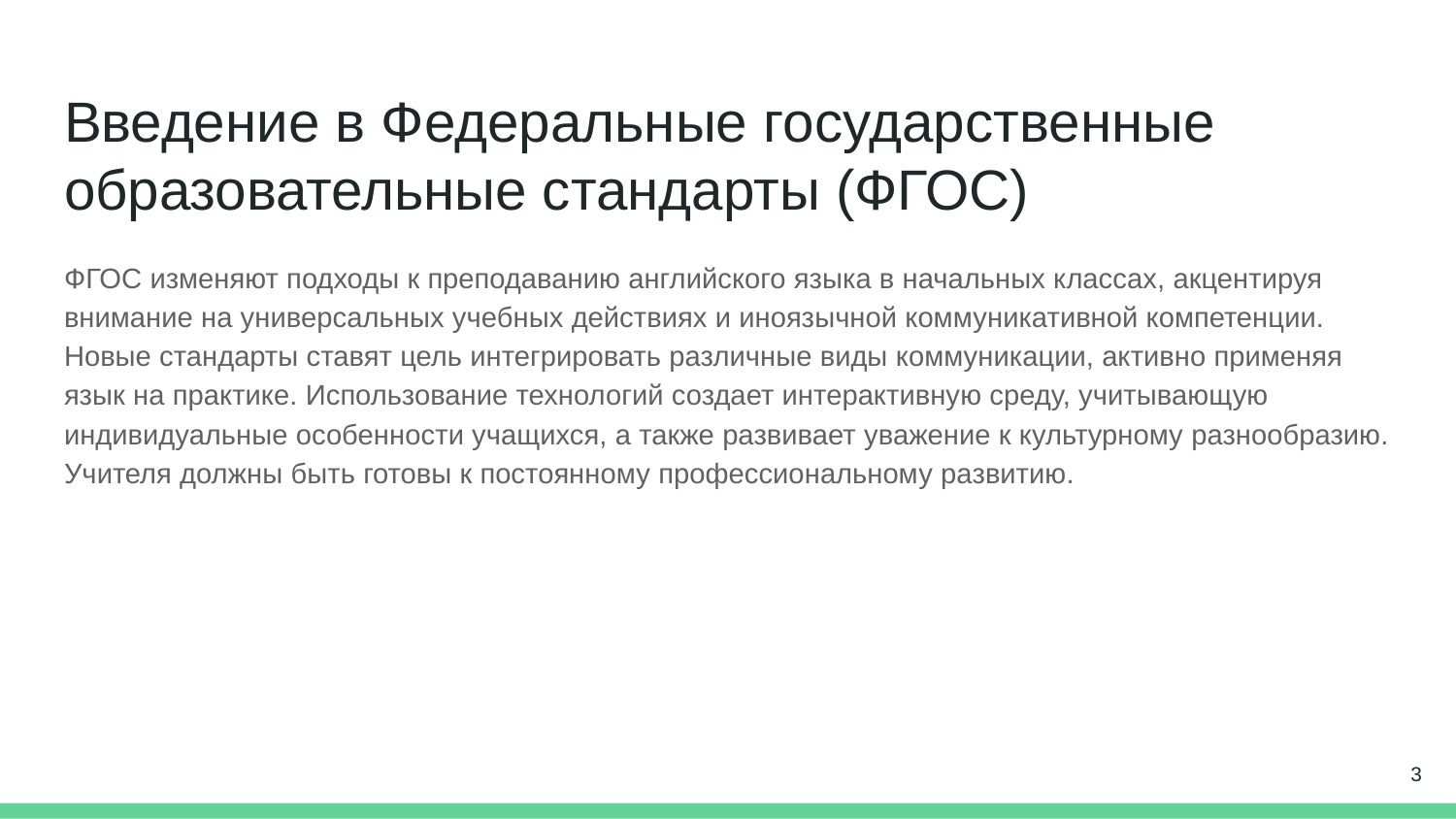

# Введение в Федеральные государственные образовательные стандарты (ФГОС)
ФГОС изменяют подходы к преподаванию английского языка в начальных классах, акцентируя внимание на универсальных учебных действиях и иноязычной коммуникативной компетенции. Новые стандарты ставят цель интегрировать различные виды коммуникации, активно применяя язык на практике. Использование технологий создает интерактивную среду, учитывающую индивидуальные особенности учащихся, а также развивает уважение к культурному разнообразию. Учителя должны быть готовы к постоянному профессиональному развитию.
3